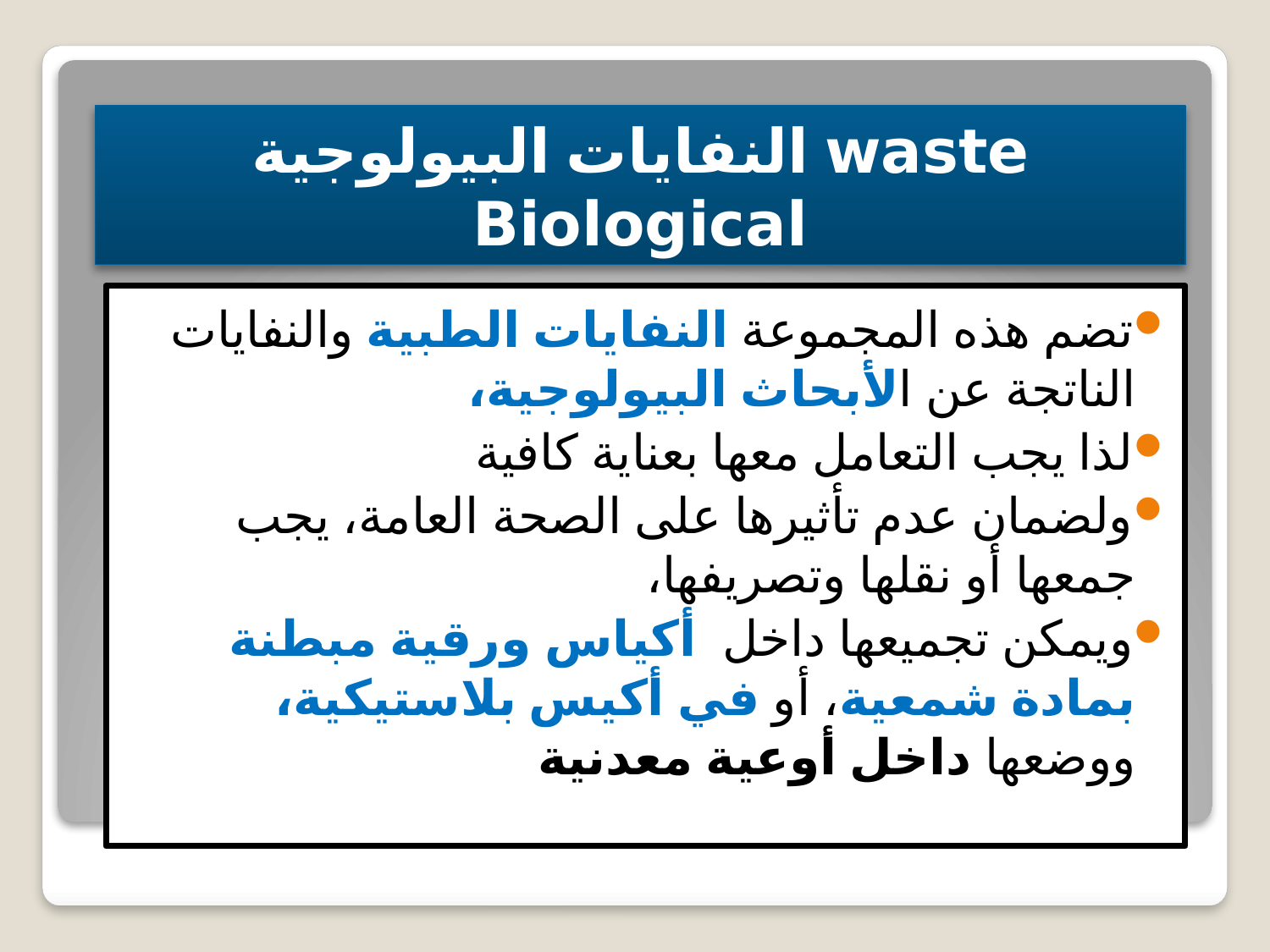

# النفایات البیولوجیة waste Biological
تضم ھذه المجموعة النفایات الطبیة والنفایات الناتجة عن الأبحاث البیولوجیة،
لذا یجب التعامل معھا بعنایة كافیة
ولضمان عدم تأثیرھا على الصحة العامة، يجب جمعھا أو نقلھا وتصریفھا،
ویمكن تجمیعھا داخل  أكیاس ورقیة مبطنة بمادة شمعیة، أو في أكیس بلاستیكیة، ووضعھا داخل أوعیة معدنیة